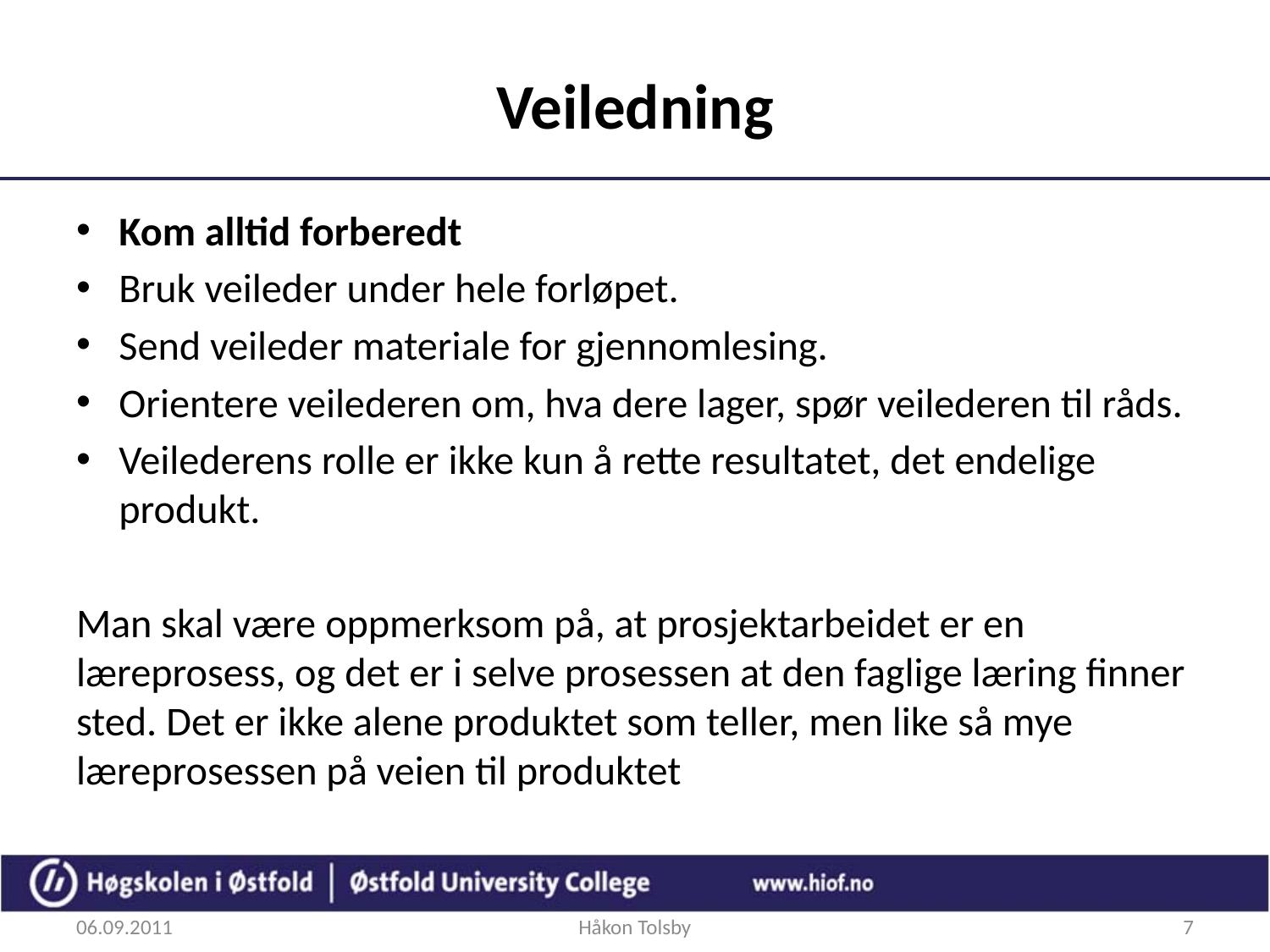

# Veiledning
Kom alltid forberedt
Bruk veileder under hele forløpet.
Send veileder materiale for gjennomlesing.
Orientere veilederen om, hva dere lager, spør veilederen til råds.
Veilederens rolle er ikke kun å rette resultatet, det endelige produkt.

Man skal være oppmerksom på, at prosjektarbeidet er en læreprosess, og det er i selve prosessen at den faglige læring finner sted. Det er ikke alene produktet som teller, men like så mye læreprosessen på veien til produktet
06.09.2011
Håkon Tolsby
7